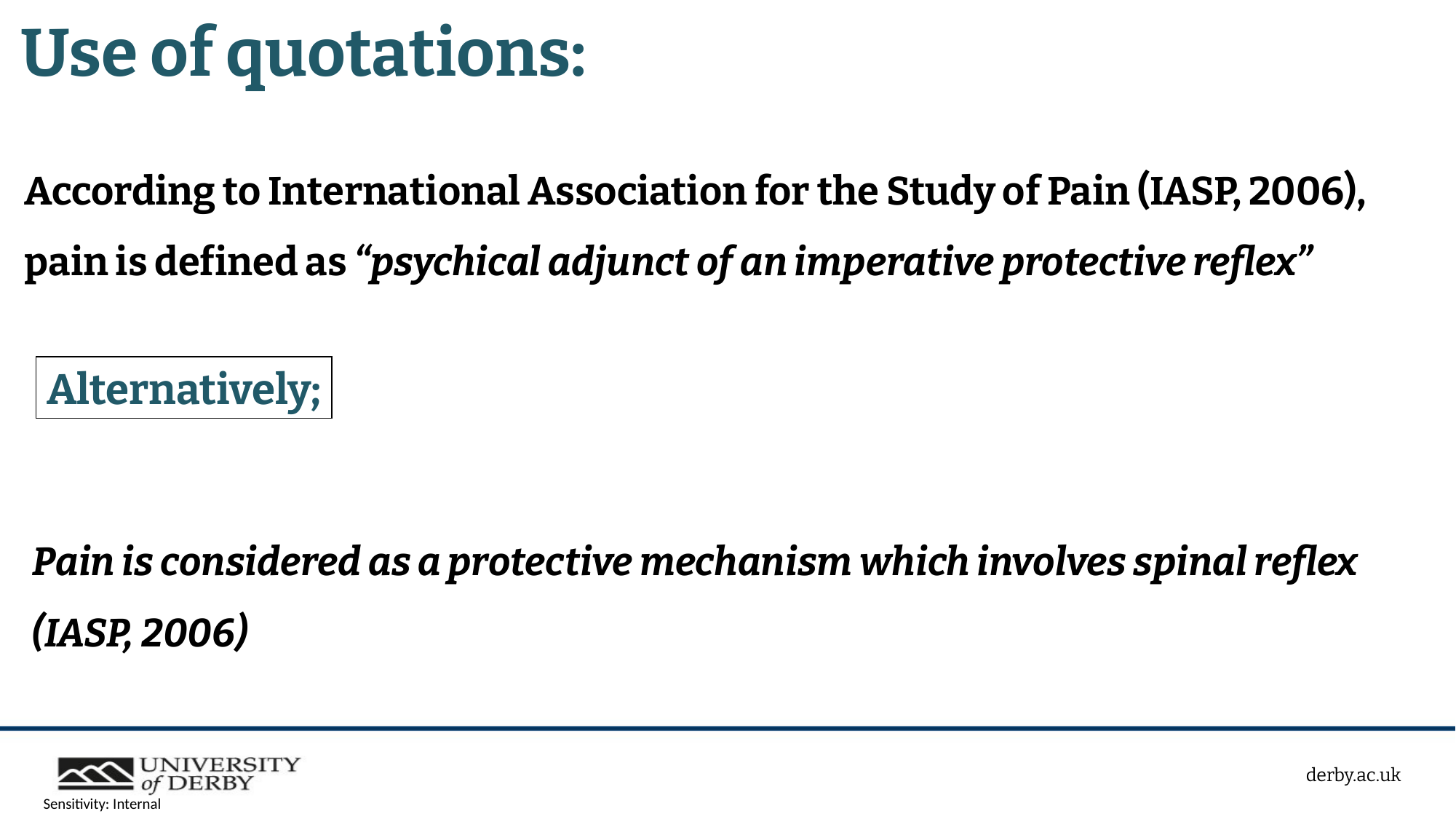

Use of quotations:
According to International Association for the Study of Pain (IASP, 2006), pain is defined as “psychical adjunct of an imperative protective reflex”
Alternatively;
Pain is considered as a protective mechanism which involves spinal reflex (IASP, 2006)